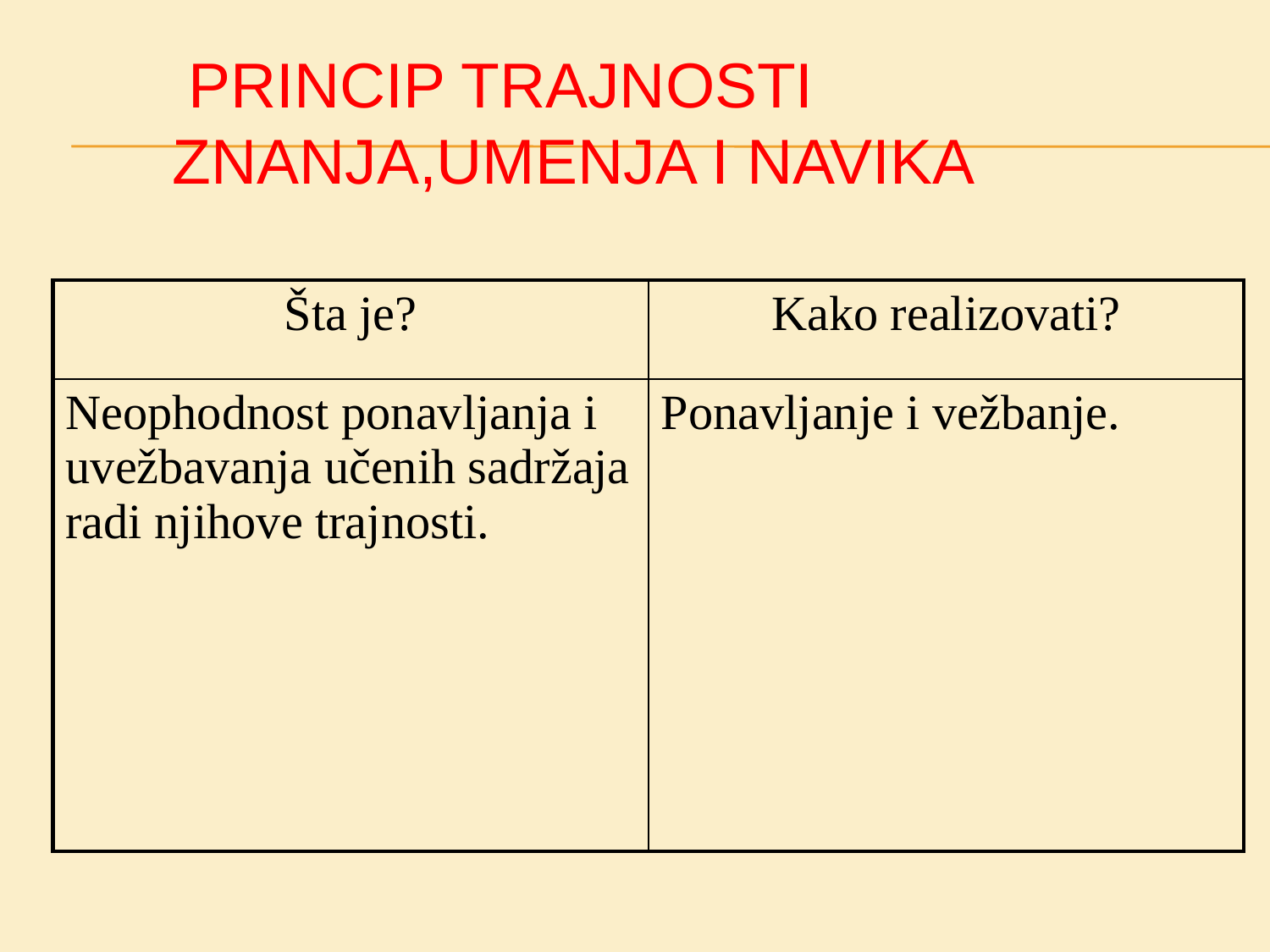

# Princip trajnosti znanja,umenja i navika
| Šta je? | Kako realizovati? |
| --- | --- |
| Neophodnost ponavljanja i uvežbavanja učenih sadržaja radi njihove trajnosti. | Ponavljanje i vežbanje. |